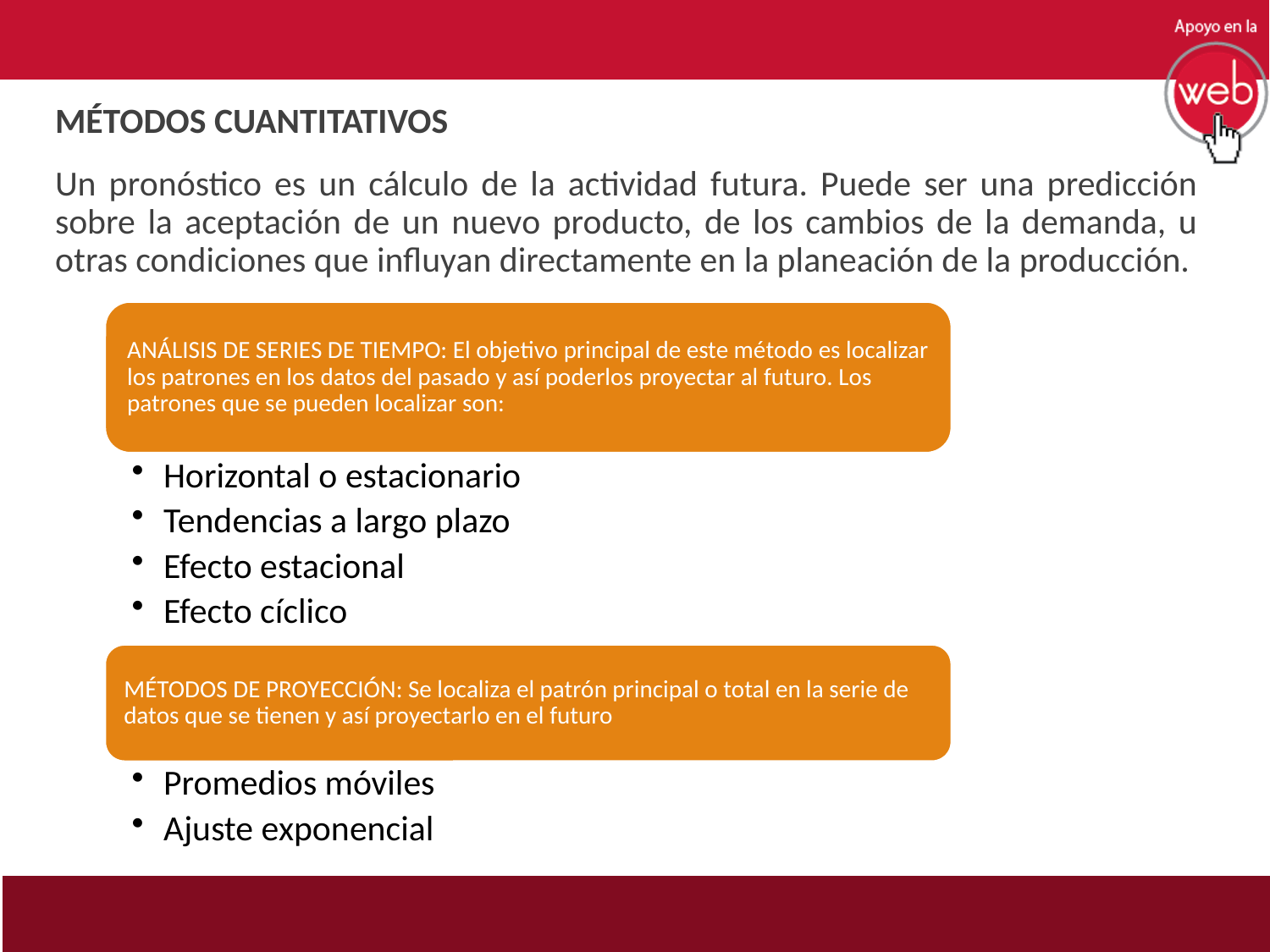

MÉTODOS CUANTITATIVOS
Un pronóstico es un cálculo de la actividad futura. Puede ser una predicción sobre la aceptación de un nuevo producto, de los cambios de la demanda, u otras condiciones que influyan directamente en la planeación de la producción.
ANÁLISIS DE SERIES DE TIEMPO: El objetivo principal de este método es localizar los patrones en los datos del pasado y así poderlos proyectar al futuro. Los patrones que se pueden localizar son:
Horizontal o estacionario
Tendencias a largo plazo
Efecto estacional
Efecto cíclico
MÉTODOS DE PROYECCIÓN: Se localiza el patrón principal o total en la serie de datos que se tienen y así proyectarlo en el futuro
Promedios móviles
Ajuste exponencial